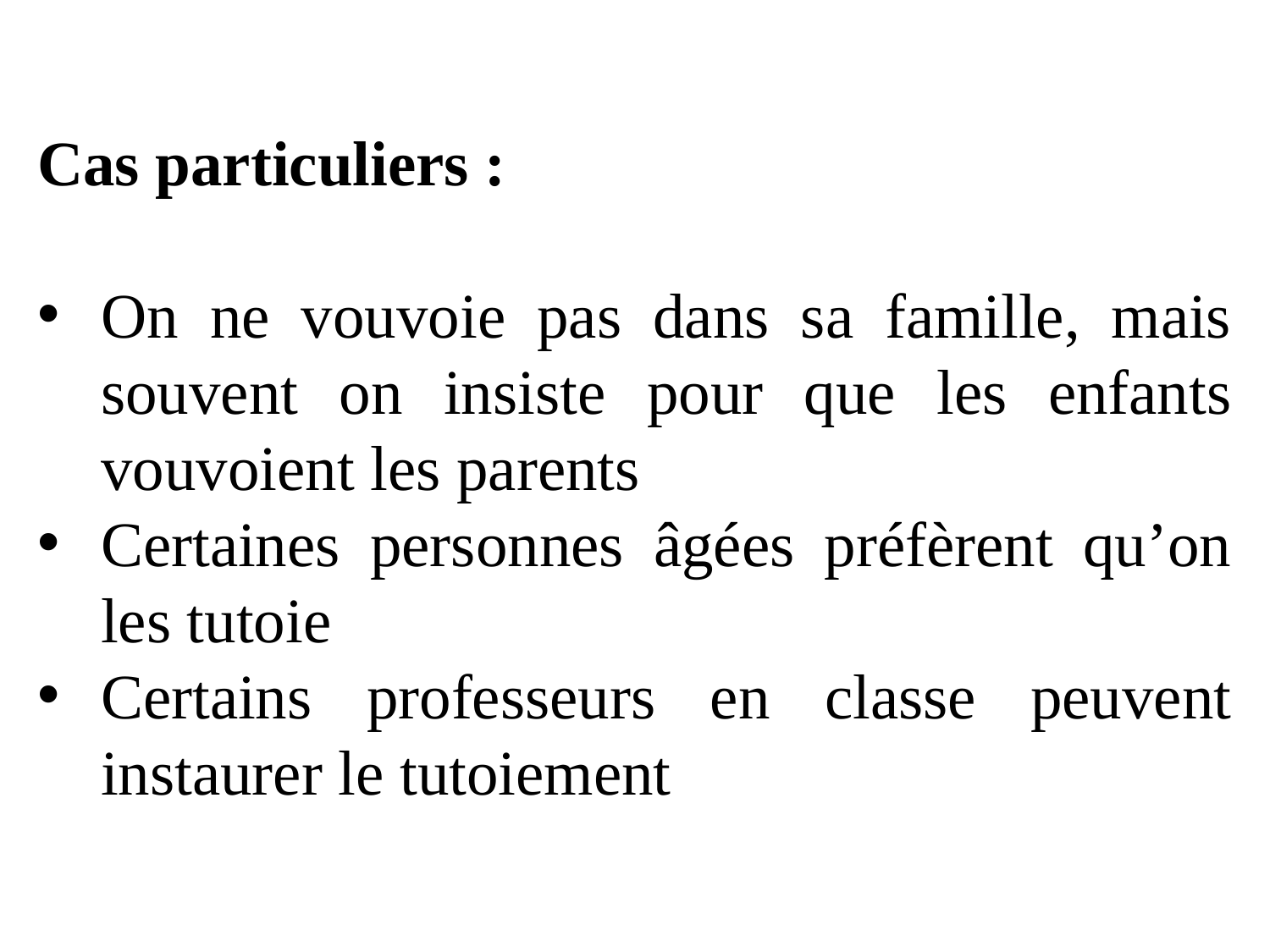

Cas particuliers :

On ne vouvoie pas dans sa famille, mais souvent on insiste pour que les enfants vouvoient les parents
Certaines personnes âgées préfèrent qu’on les tutoie
Certains professeurs en classe peuvent instaurer le tutoiement